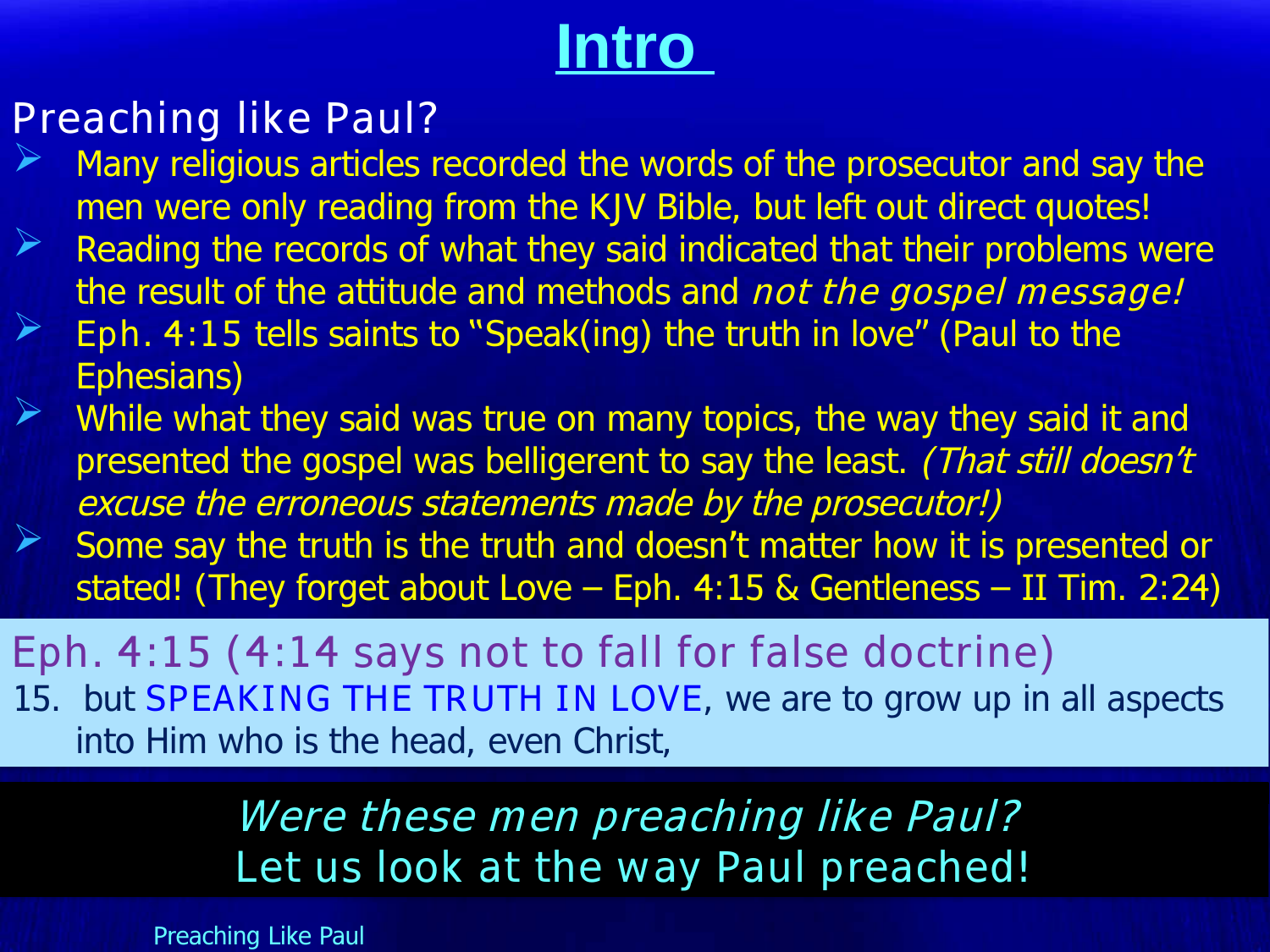

# Intro
Preaching like Paul?
Many religious articles recorded the words of the prosecutor and say the men were only reading from the KJV Bible, but left out direct quotes!
Reading the records of what they said indicated that their problems were the result of the attitude and methods and not the gospel message!
Eph. 4:15 tells saints to “Speak(ing) the truth in love” (Paul to the Ephesians)
While what they said was true on many topics, the way they said it and presented the gospel was belligerent to say the least. (That still doesn’t excuse the erroneous statements made by the prosecutor!)
Some say the truth is the truth and doesn’t matter how it is presented or stated! (They forget about Love – Eph. 4:15 & Gentleness – II Tim. 2:24)
Eph. 4:15 (4:14 says not to fall for false doctrine)
15.  but speaking the truth in love, we are to grow up in all aspects into Him who is the head, even Christ,
Were these men preaching like Paul?
Let us look at the way Paul preached!
Preaching Like Paul